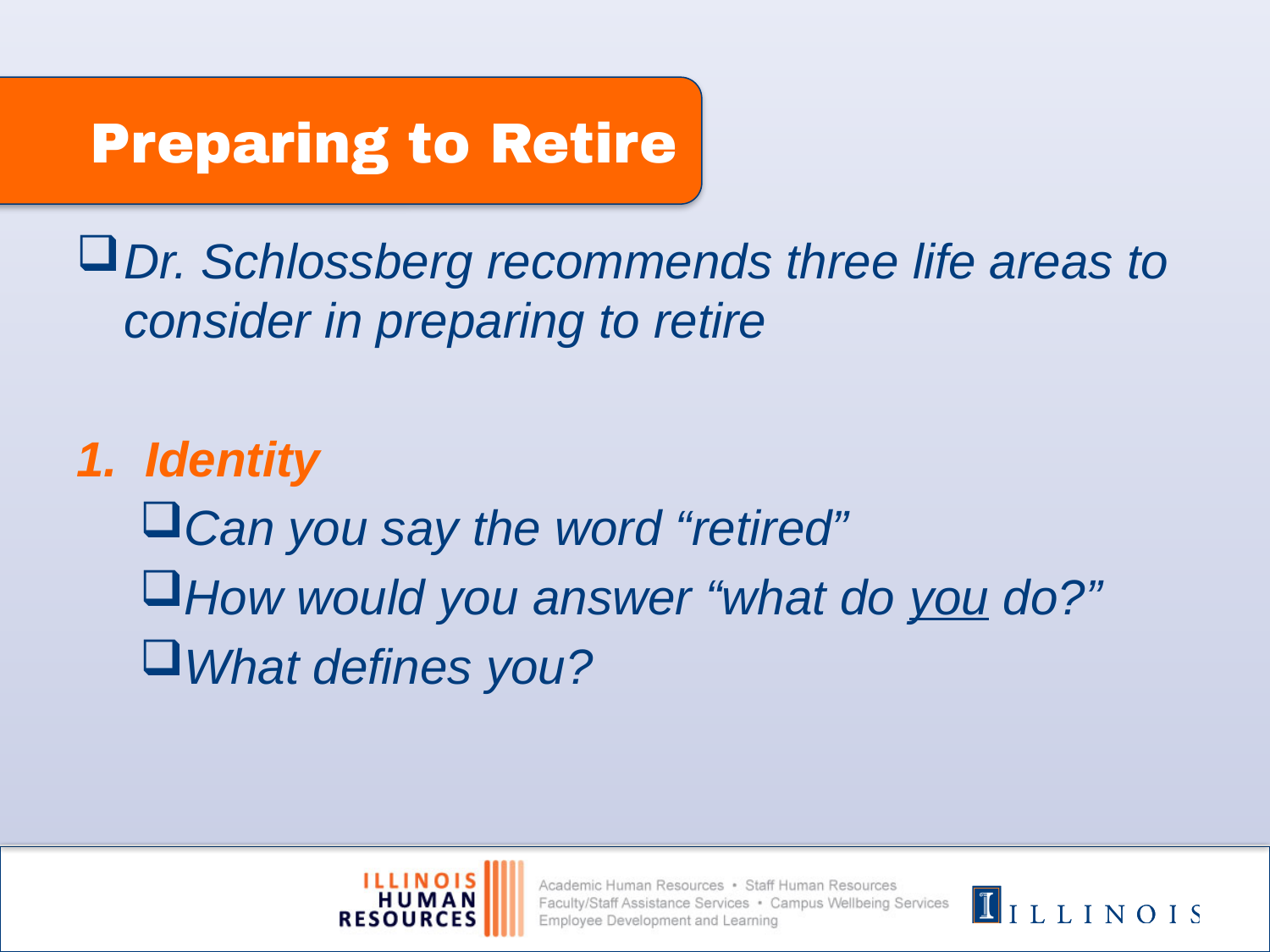

# Preparing to Retire
Dr. Schlossberg recommends three life areas to consider in preparing to retire

1.  Identity
Can you say the word “retired”
How would you answer “what do you do?”
What defines you?